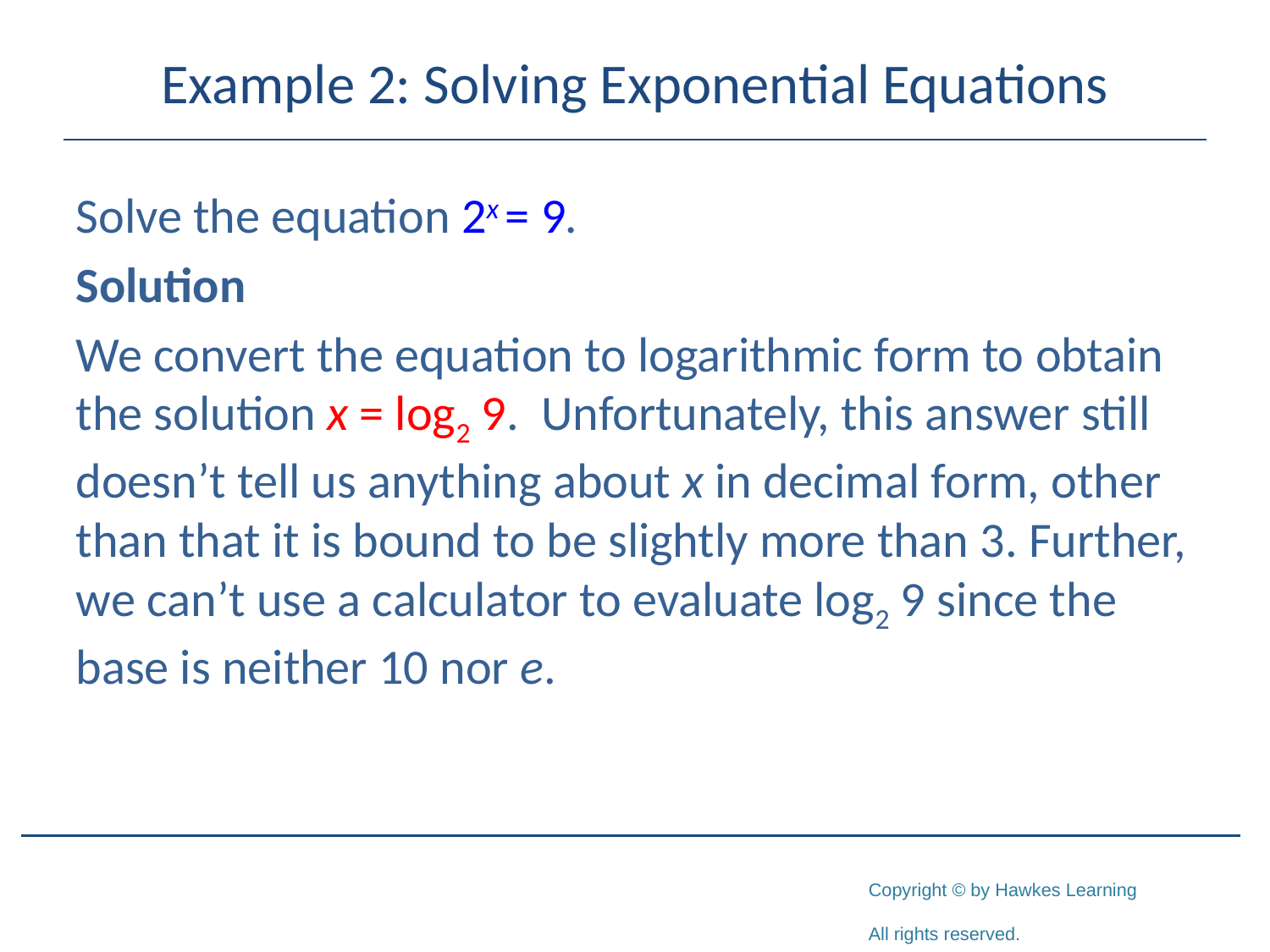

# Example 2: Solving Exponential Equations
Solve the equation 2x = 9.
Solution
We convert the equation to logarithmic form to obtain the solution x = log2 9.  Unfortunately, this answer still doesn’t tell us anything about x in decimal form, other than that it is bound to be slightly more than 3. Further, we can’t use a calculator to evaluate log2 9 since the base is neither 10 nor e.